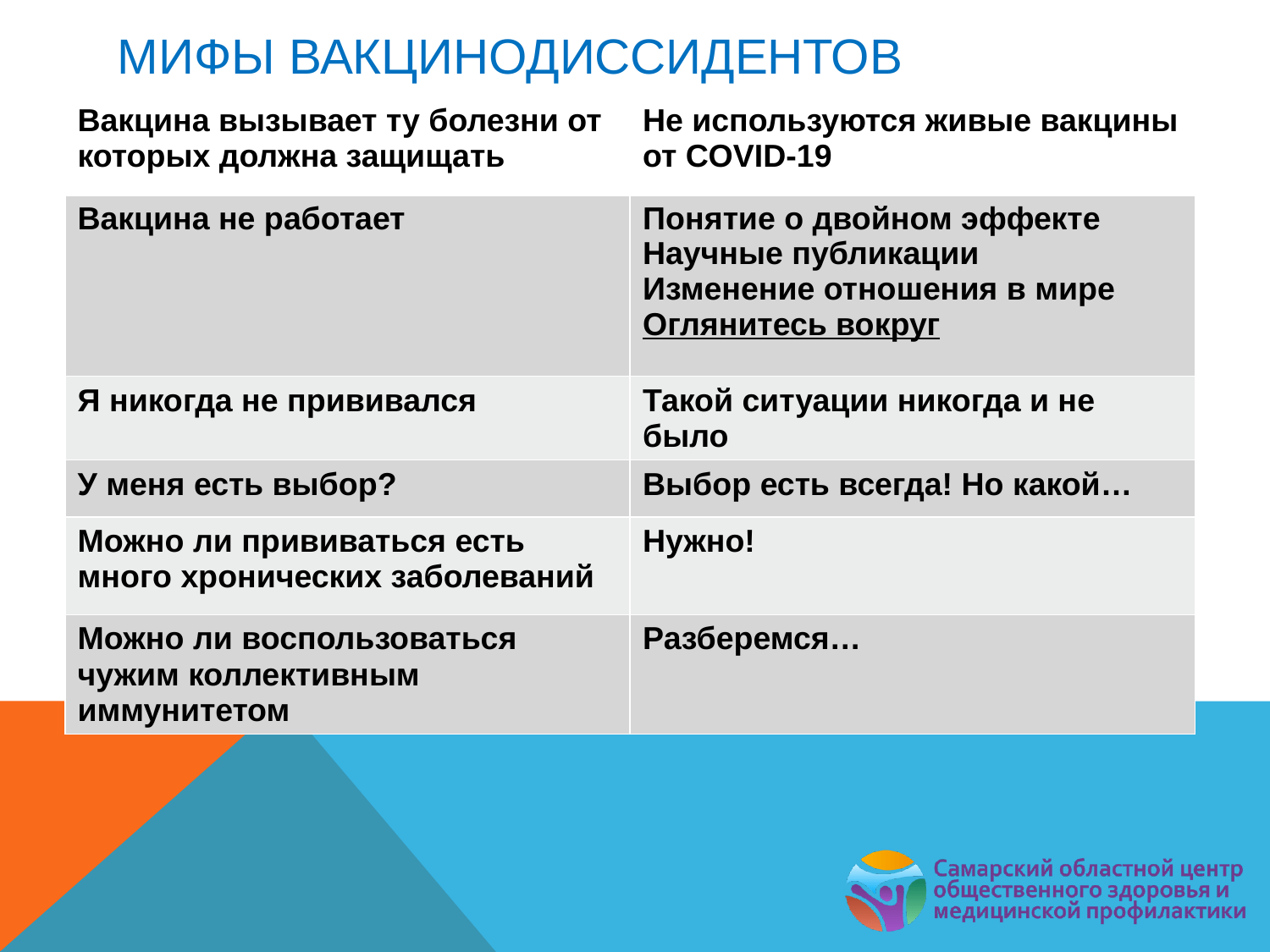

# МИФЫ ВАКЦИНОДИССИДЕНТОВ
| Вакцина вызывает ту болезни от которых должна защищать | Не используются живые вакцины от COVID-19 |
| --- | --- |
| Вакцина не работает | Понятие о двойном эффекте Научные публикации Изменение отношения в мире Оглянитесь вокруг |
| Я никогда не прививался | Такой ситуации никогда и не было |
| У меня есть выбор? | Выбор есть всегда! Но какой… |
| Можно ли прививаться есть много хронических заболеваний | Нужно! |
| Можно ли воспользоваться чужим коллективным иммунитетом | Разберемся… |